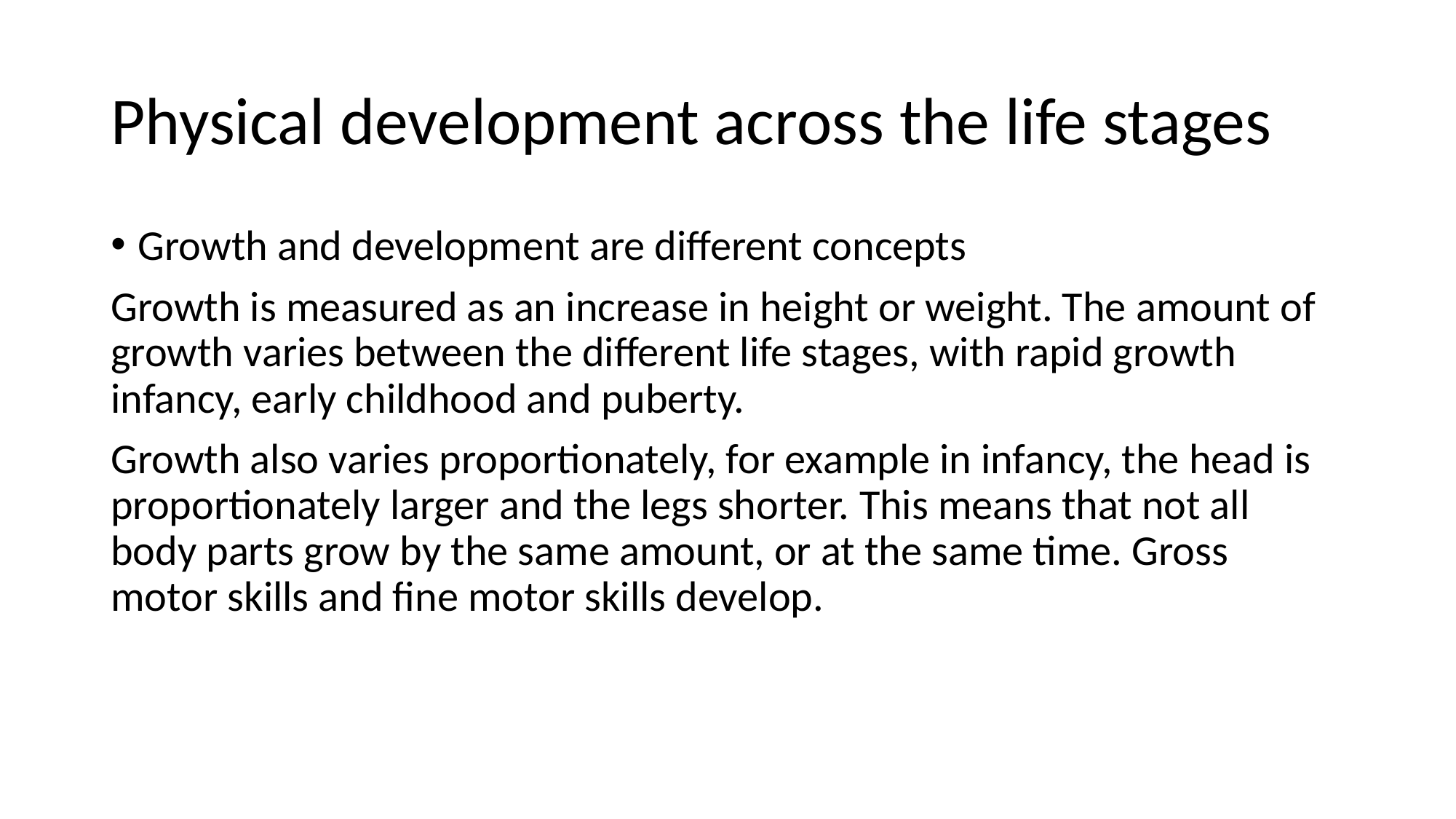

# Physical development across the life stages
Growth and development are different concepts
Growth is measured as an increase in height or weight. The amount of growth varies between the different life stages, with rapid growth infancy, early childhood and puberty.
Growth also varies proportionately, for example in infancy, the head is proportionately larger and the legs shorter. This means that not all body parts grow by the same amount, or at the same time. Gross motor skills and fine motor skills develop.